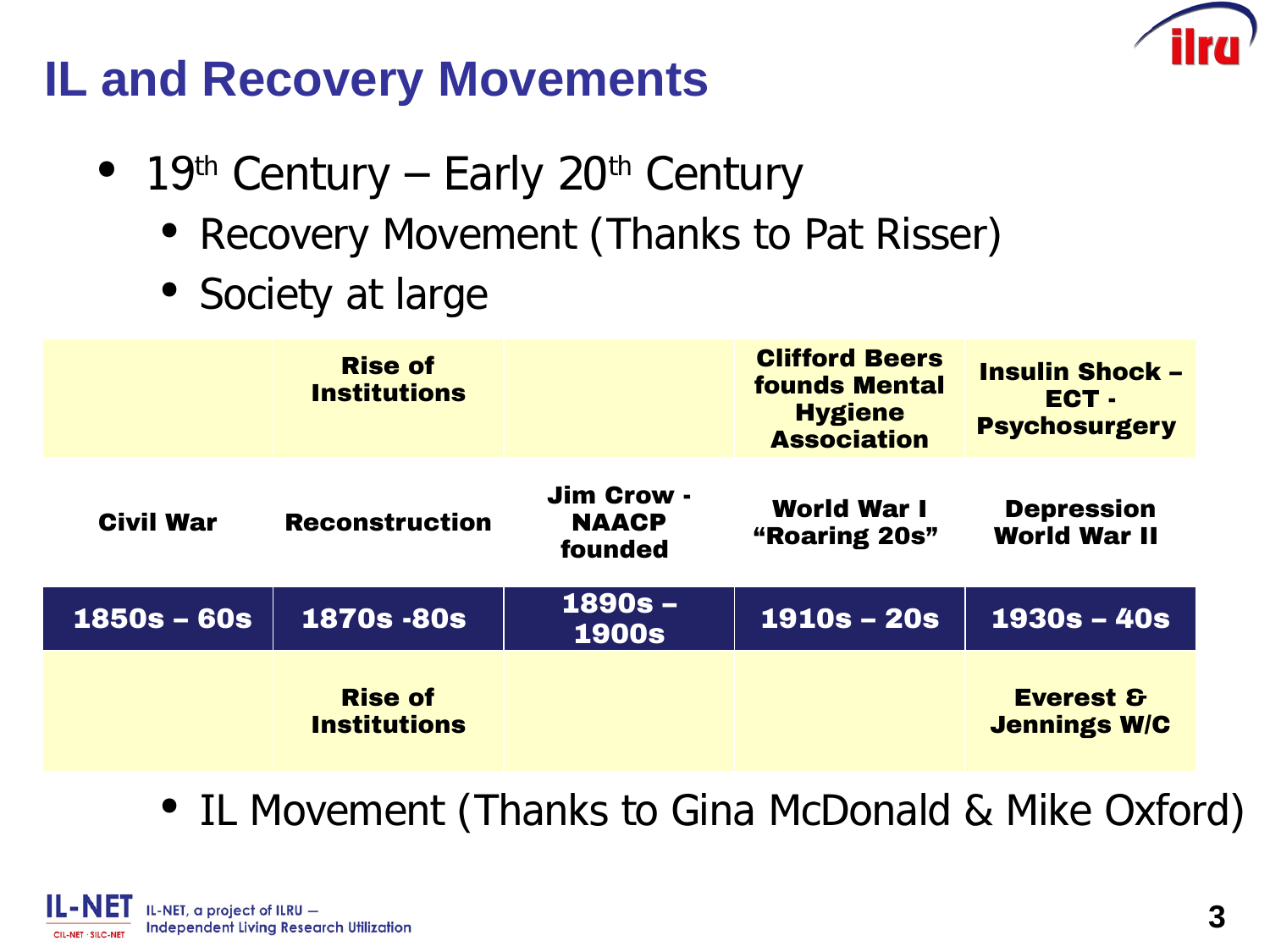

# IL and Recovery Movements
19th Century – Early 20th Century
Recovery Movement (Thanks to Pat Risser)
Society at large
IL Movement (Thanks to Gina McDonald & Mike Oxford)

|  | Rise of Institutions |  | Clifford Beers founds Mental Hygiene Association | Insulin Shock – ECT - Psychosurgery |
| --- | --- | --- | --- | --- |
| Civil War | Reconstruction | Jim Crow - NAACP founded | World War I “Roaring 20s” | Depression World War II |
| 1850s – 60s | 1870s -80s | 1890s – 1900s | 1910s – 20s | 1930s – 40s |
|  | Rise of Institutions |  |  | Everest & Jennings W/C |